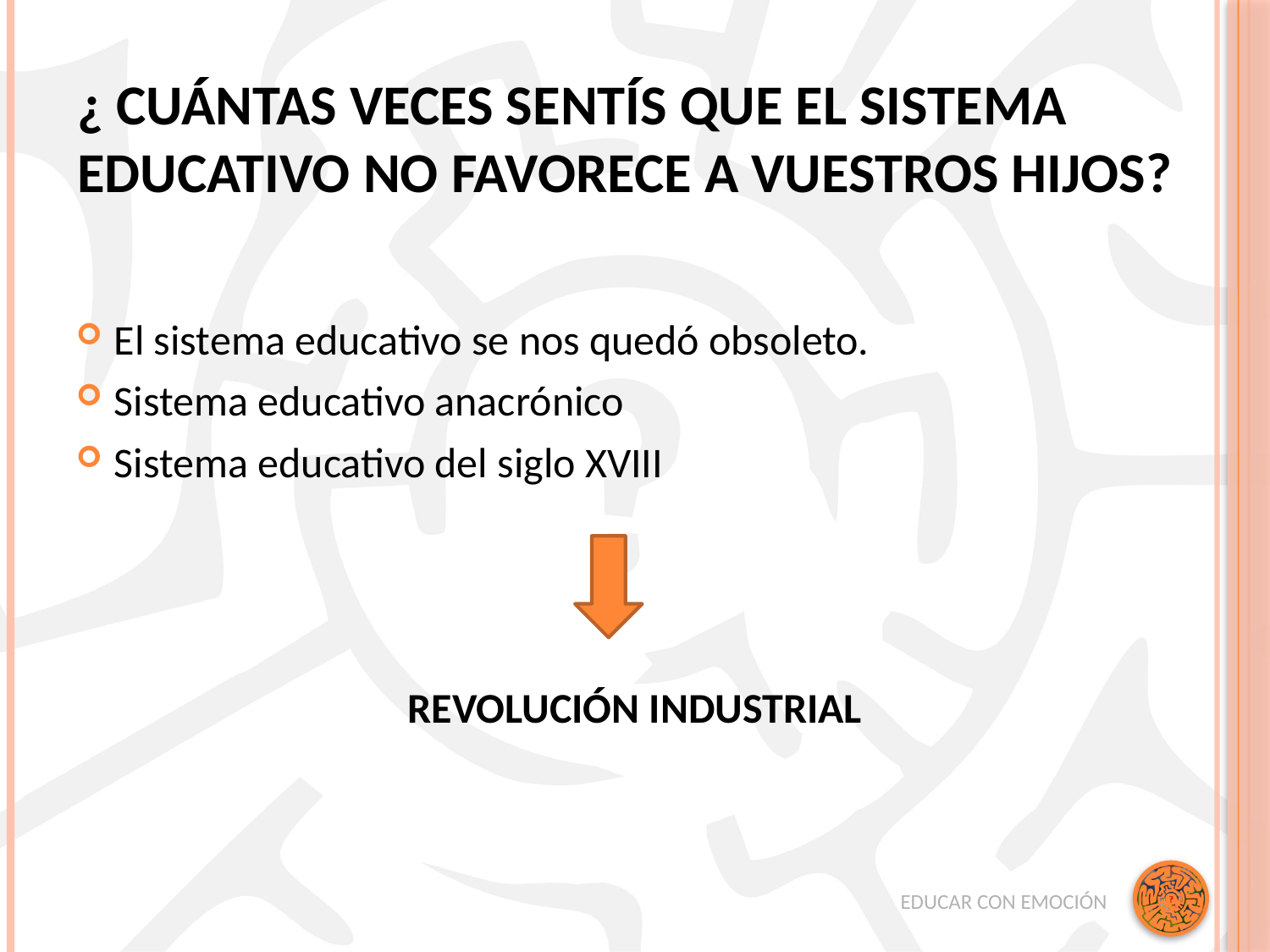

# ¿ Cuántas veces sentís que el sistema educativo no favorece a vuestros hijos?
El sistema educativo se nos quedó obsoleto.
Sistema educativo anacrónico
Sistema educativo del siglo XVIII

REVOLUCIÓN INDUSTRIAL

EDUCAR CON EMOCIÓN